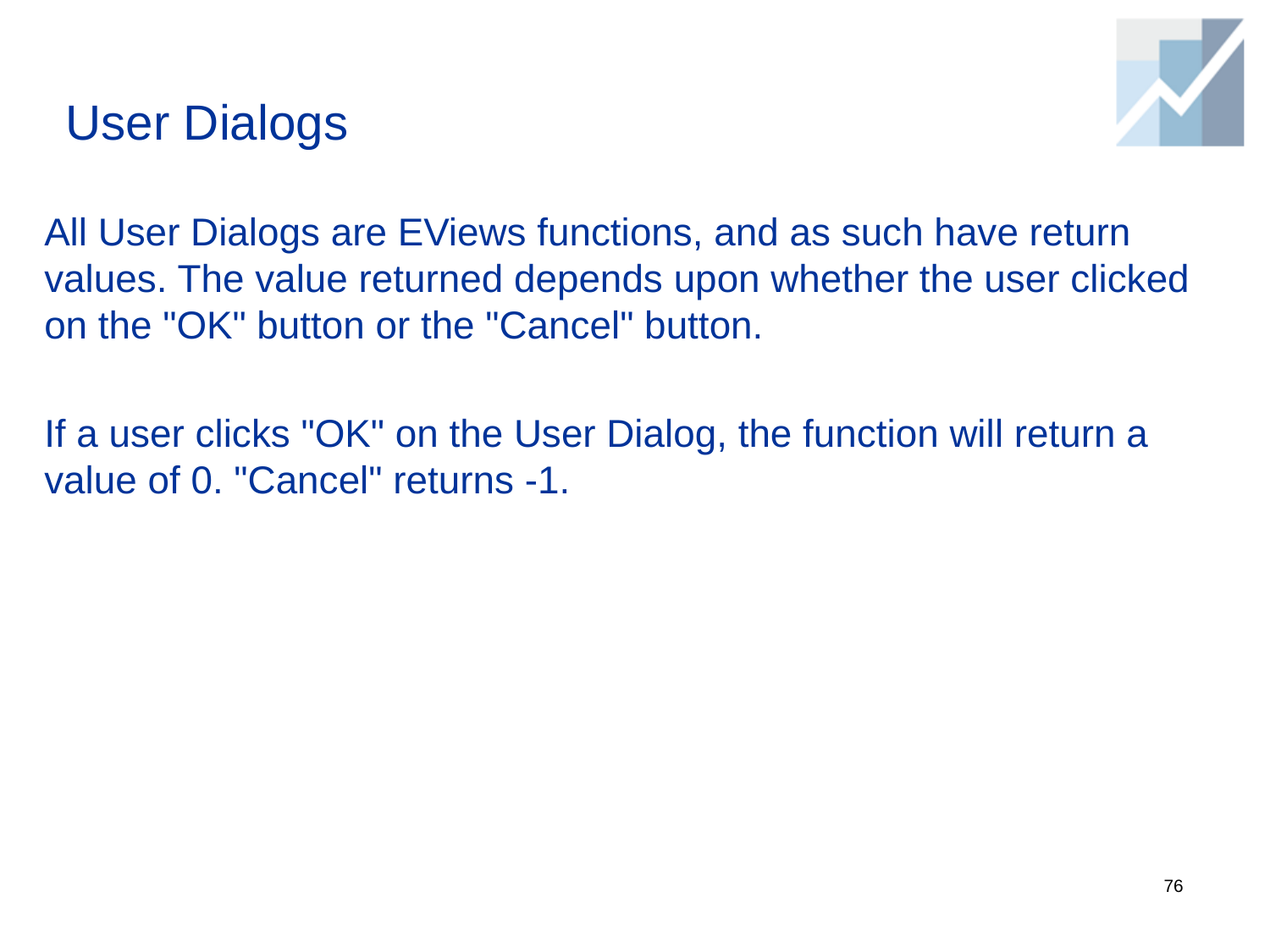

# User Dialogs
All User Dialogs are EViews functions, and as such have return values. The value returned depends upon whether the user clicked on the "OK" button or the "Cancel" button.

If a user clicks "OK" on the User Dialog, the function will return a value of 0. "Cancel" returns -1.

76